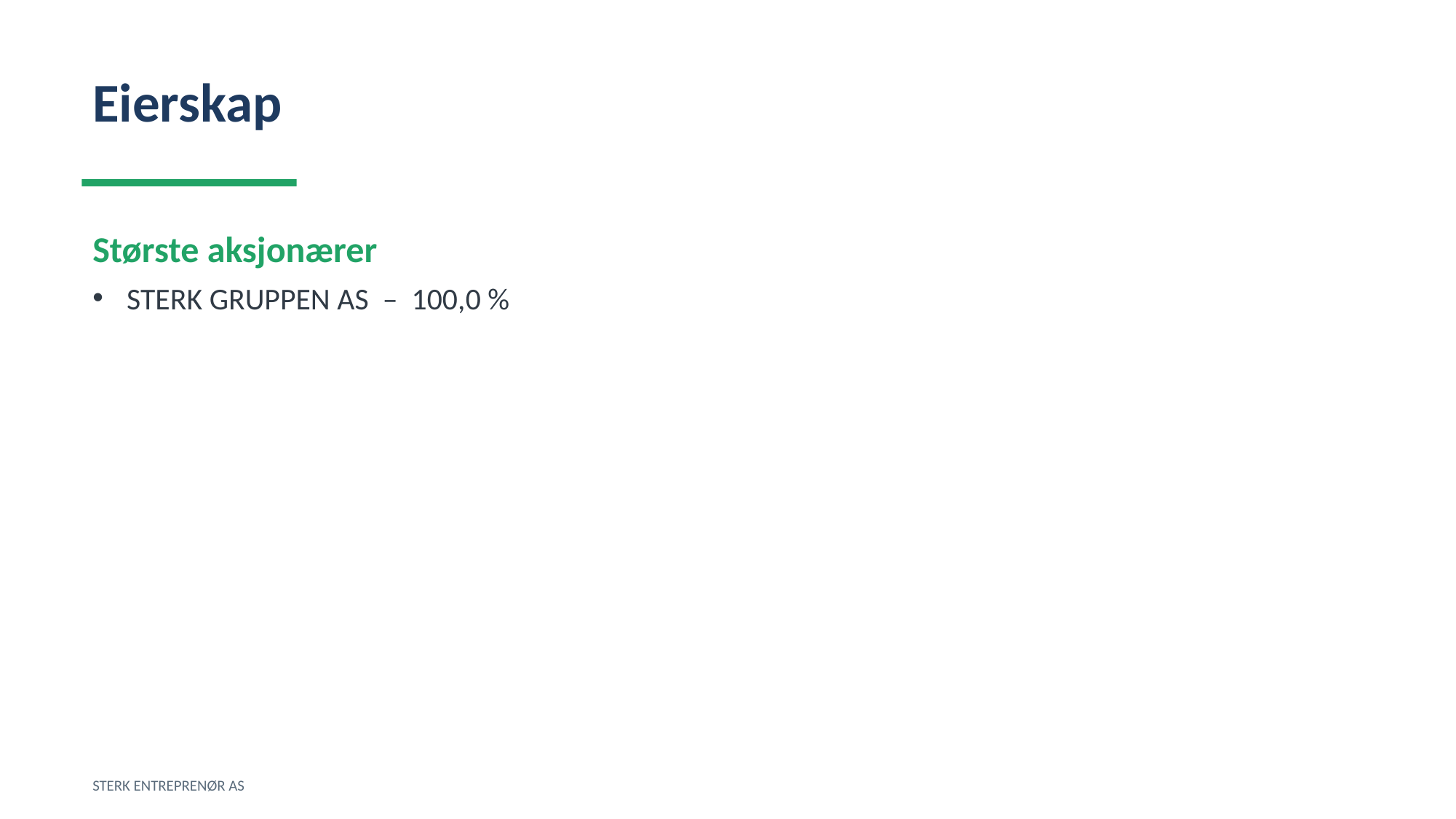

Eierskap

Største aksjonærer
STERK GRUPPEN AS  –  100,0 %
STERK ENTREPRENØR AS